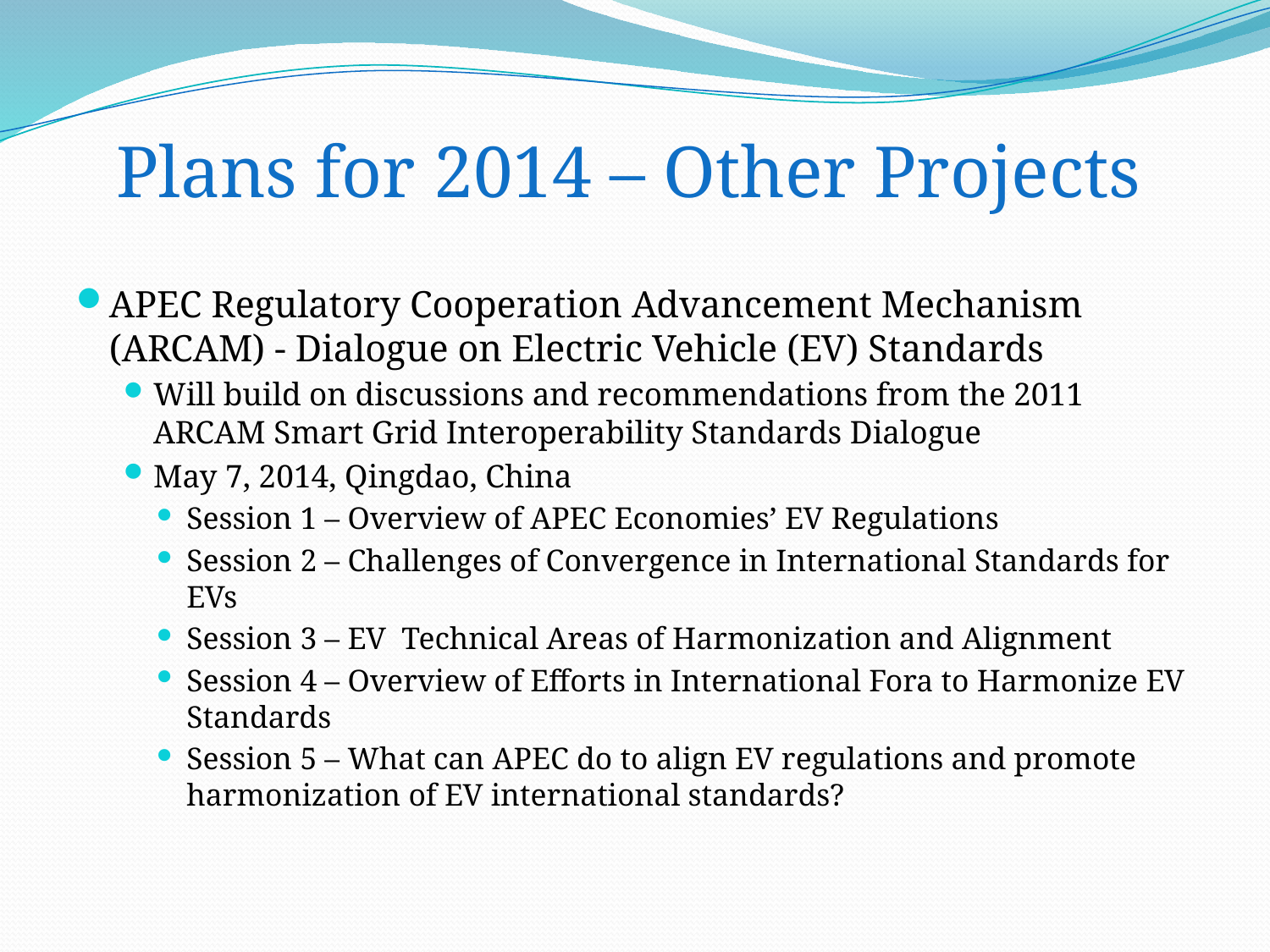

# Plans for 2014 – Other Projects
APEC Regulatory Cooperation Advancement Mechanism (ARCAM) - Dialogue on Electric Vehicle (EV) Standards
Will build on discussions and recommendations from the 2011 ARCAM Smart Grid Interoperability Standards Dialogue
May 7, 2014, Qingdao, China
Session 1 – Overview of APEC Economies’ EV Regulations
Session 2 – Challenges of Convergence in International Standards for EVs
Session 3 – EV  Technical Areas of Harmonization and Alignment
Session 4 – Overview of Efforts in International Fora to Harmonize EV Standards
Session 5 – What can APEC do to align EV regulations and promote harmonization of EV international standards?